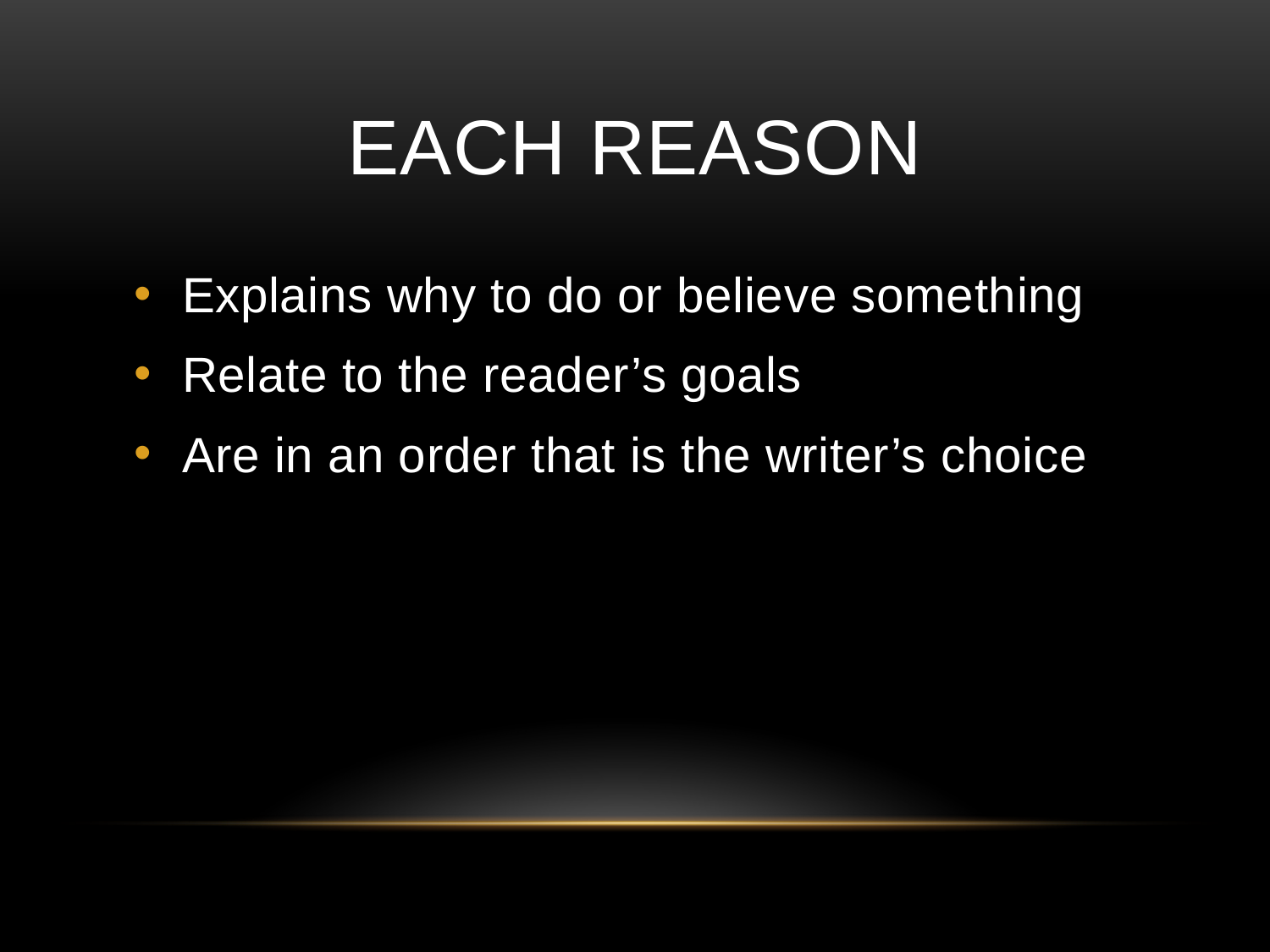

# Each REASON
Explains why to do or believe something
Relate to the reader’s goals
Are in an order that is the writer’s choice